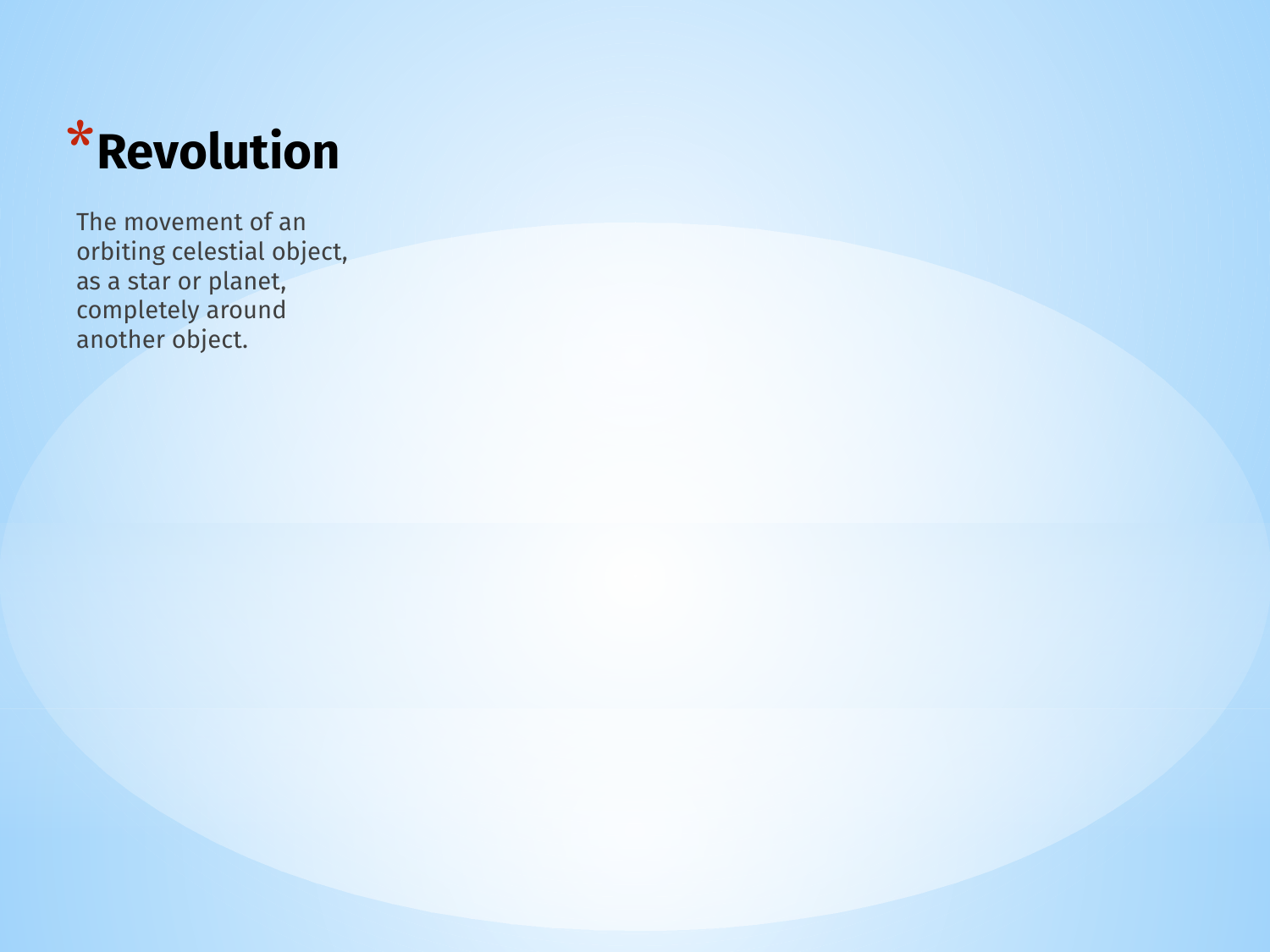

# Revolution

The movement of an orbiting celestial object, as a star or planet, completely around another object.